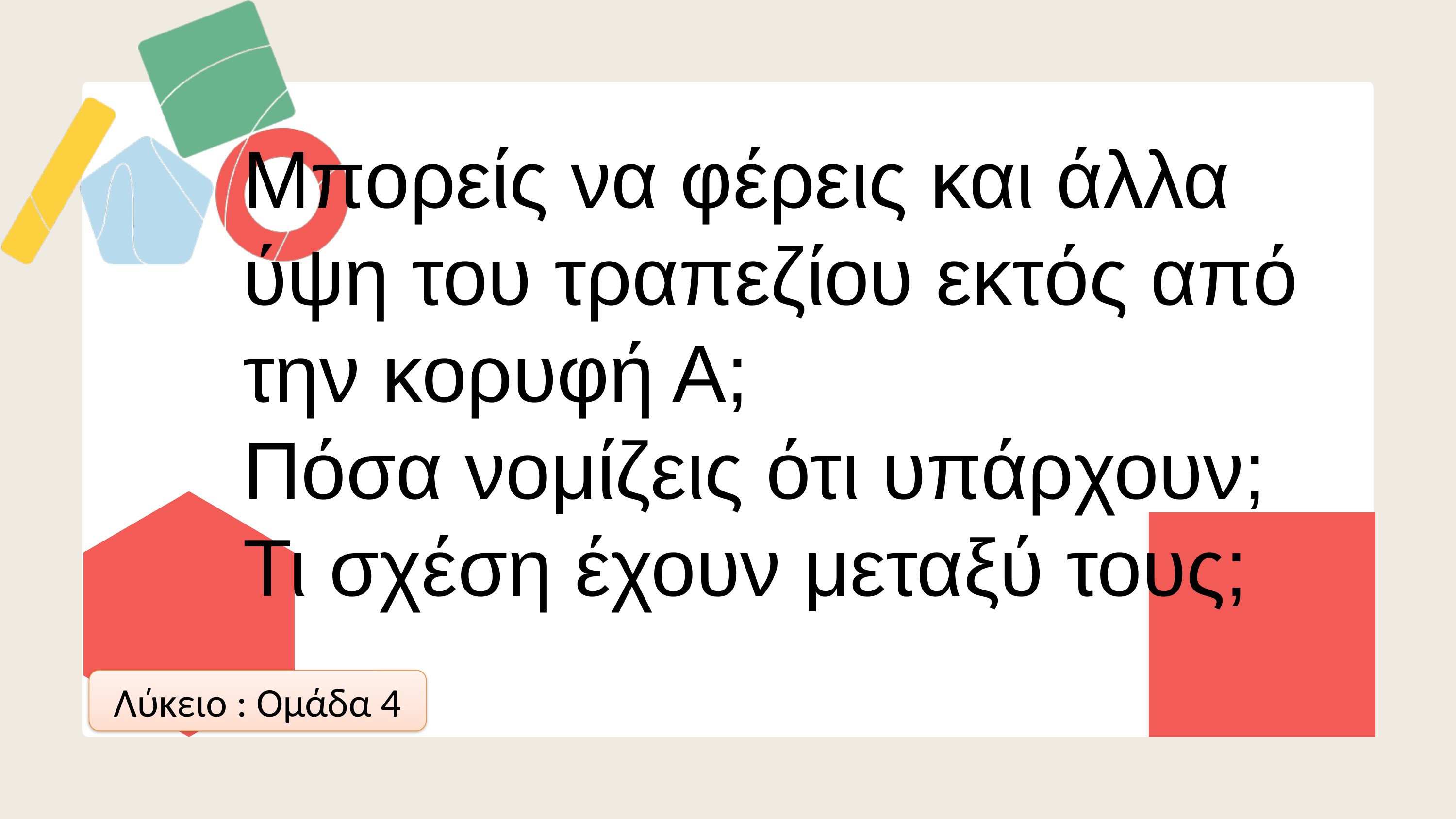

Μπορείς να φέρεις και άλλα ύψη του τραπεζίου εκτός από την κορυφή Α;
Πόσα νομίζεις ότι υπάρχουν;
Τι σχέση έχουν μεταξύ τους;

Λύκειο : Ομάδα 4